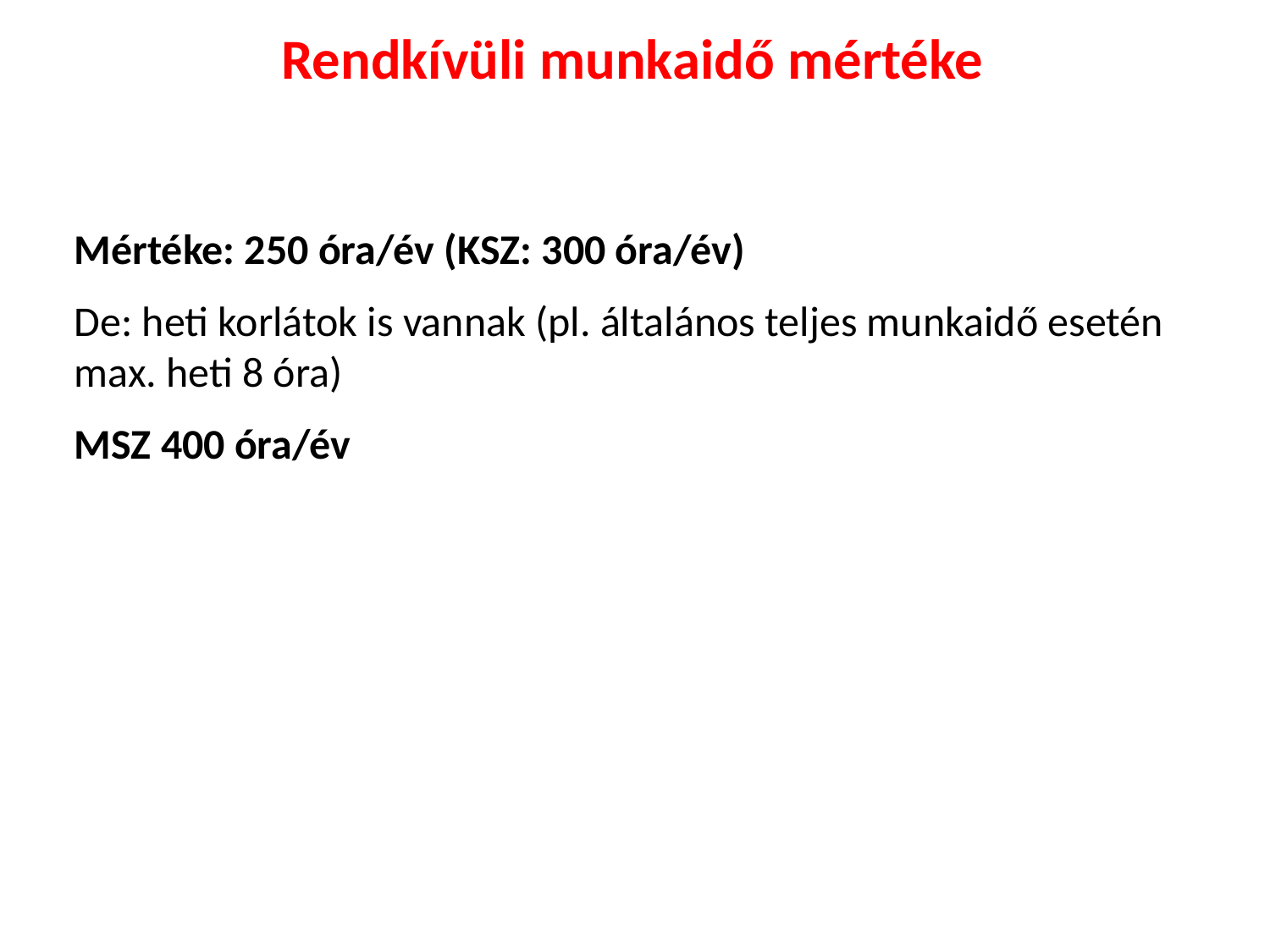

Rendkívüli munkaidő mértéke
Mértéke: 250 óra/év (KSZ: 300 óra/év)
De: heti korlátok is vannak (pl. általános teljes munkaidő esetén max. heti 8 óra)
MSZ 400 óra/év